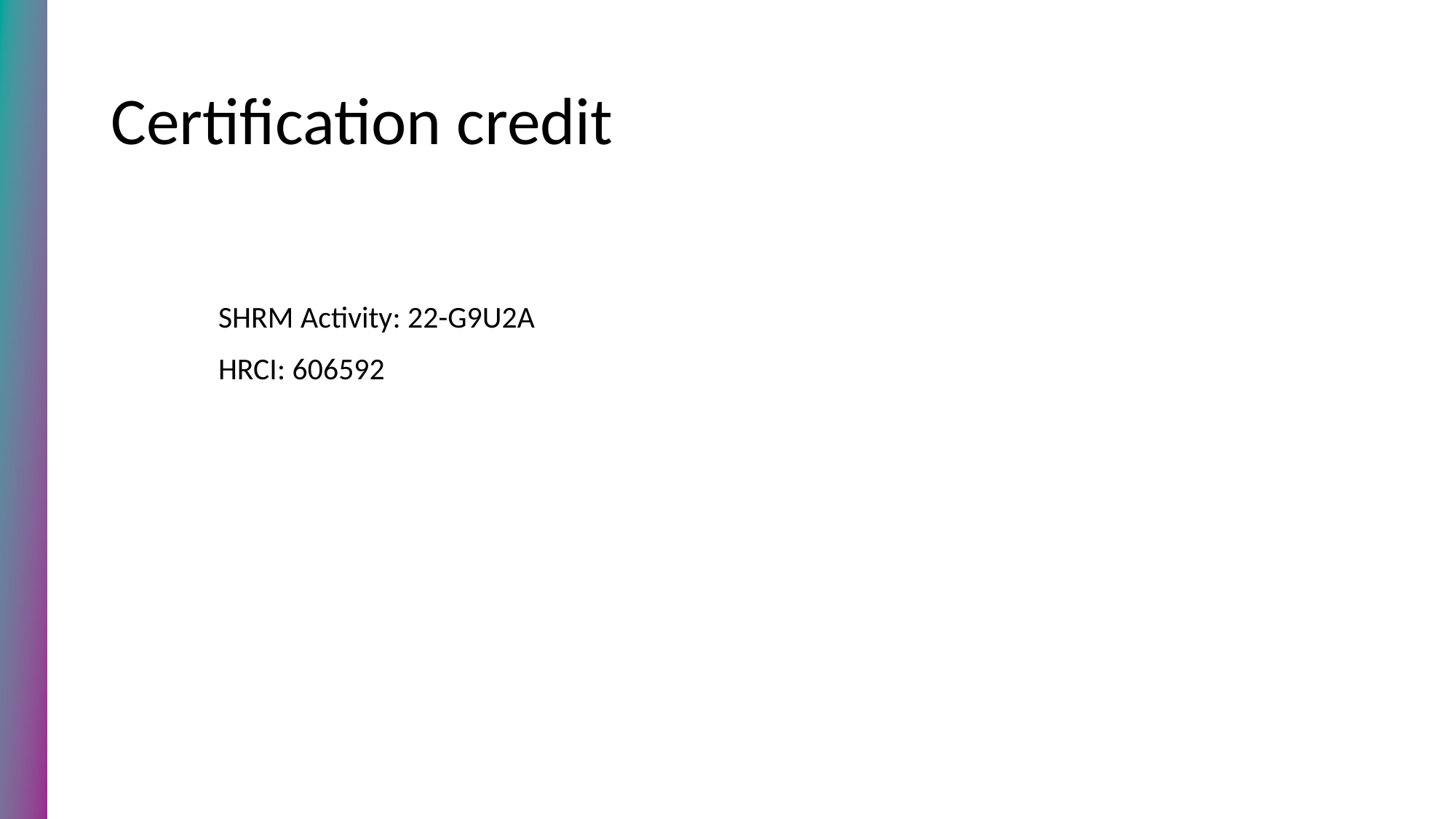

# Certification credit
SHRM Activity: 22-G9U2A
HRCI: 606592